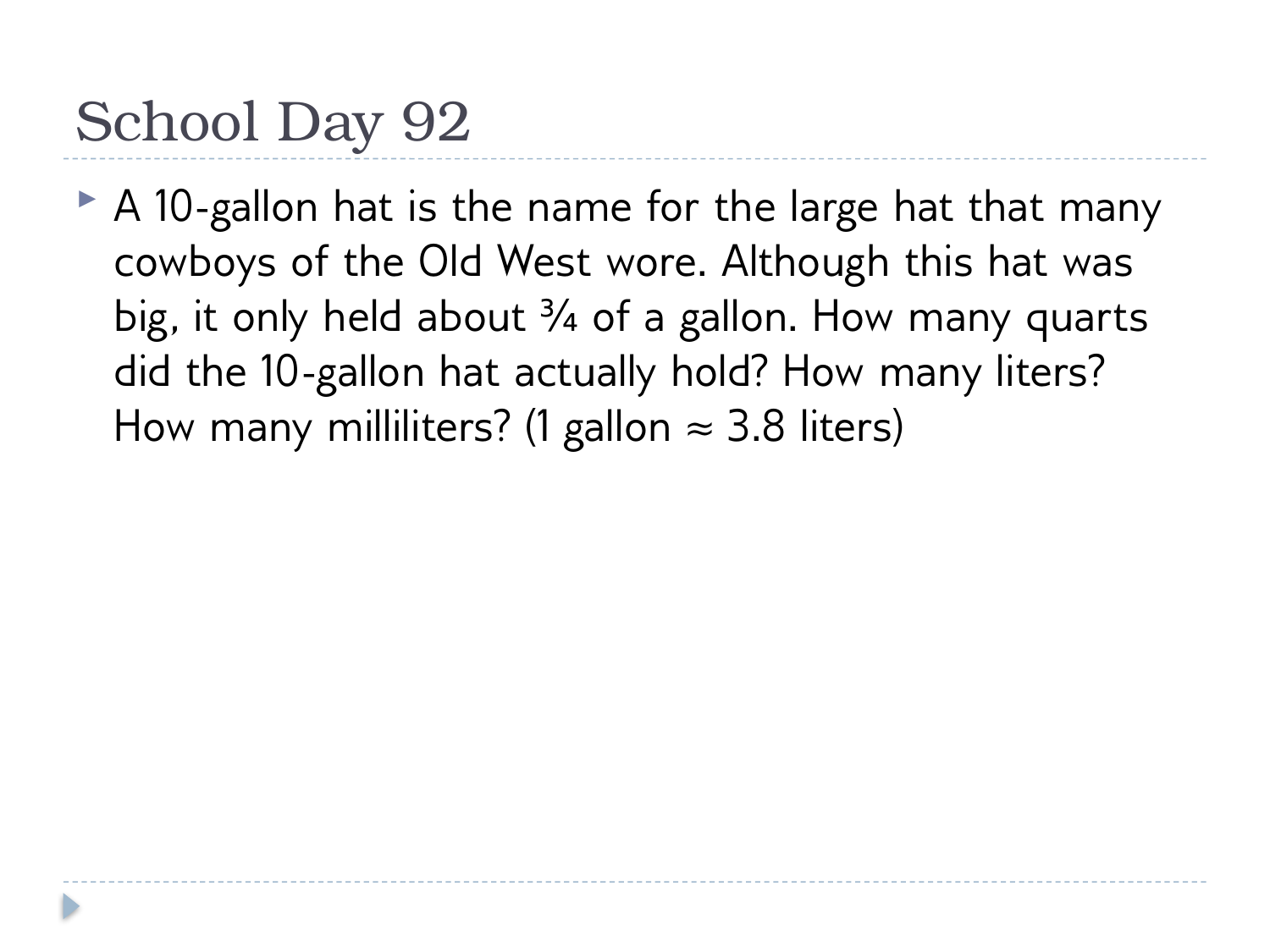

# School Day 92
A 10-gallon hat is the name for the large hat that many cowboys of the Old West wore. Although this hat was big, it only held about ¾ of a gallon. How many quarts did the 10-gallon hat actually hold? How many liters? How many milliliters? (1 gallon ≈ 3.8 liters)